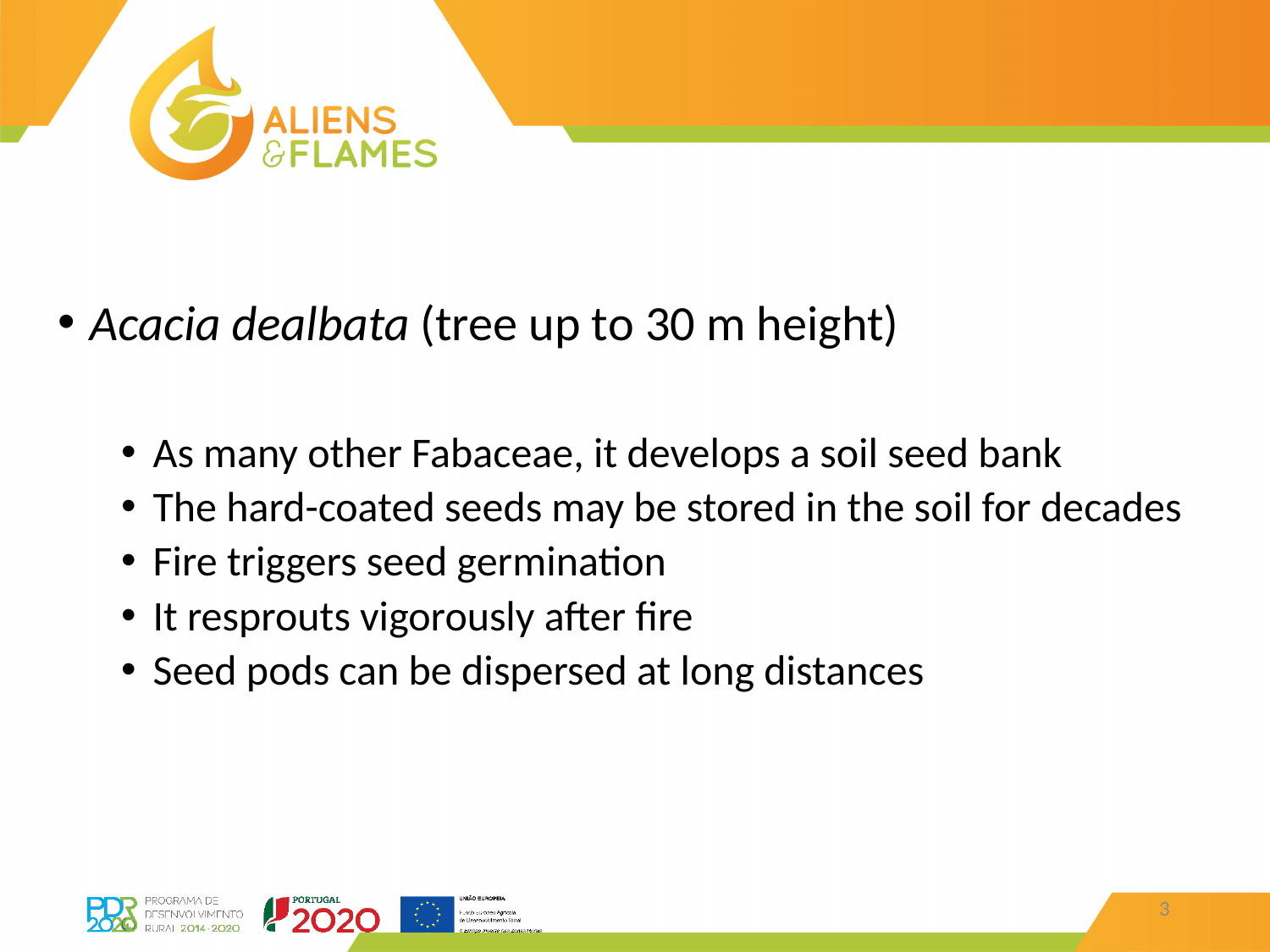

Acacia dealbata (tree up to 30 m height)

As many other Fabaceae, it develops a soil seed bank
The hard-coated seeds may be stored in the soil for decades
Fire triggers seed germination
It resprouts vigorously after fire
Seed pods can be dispersed at long distances

3